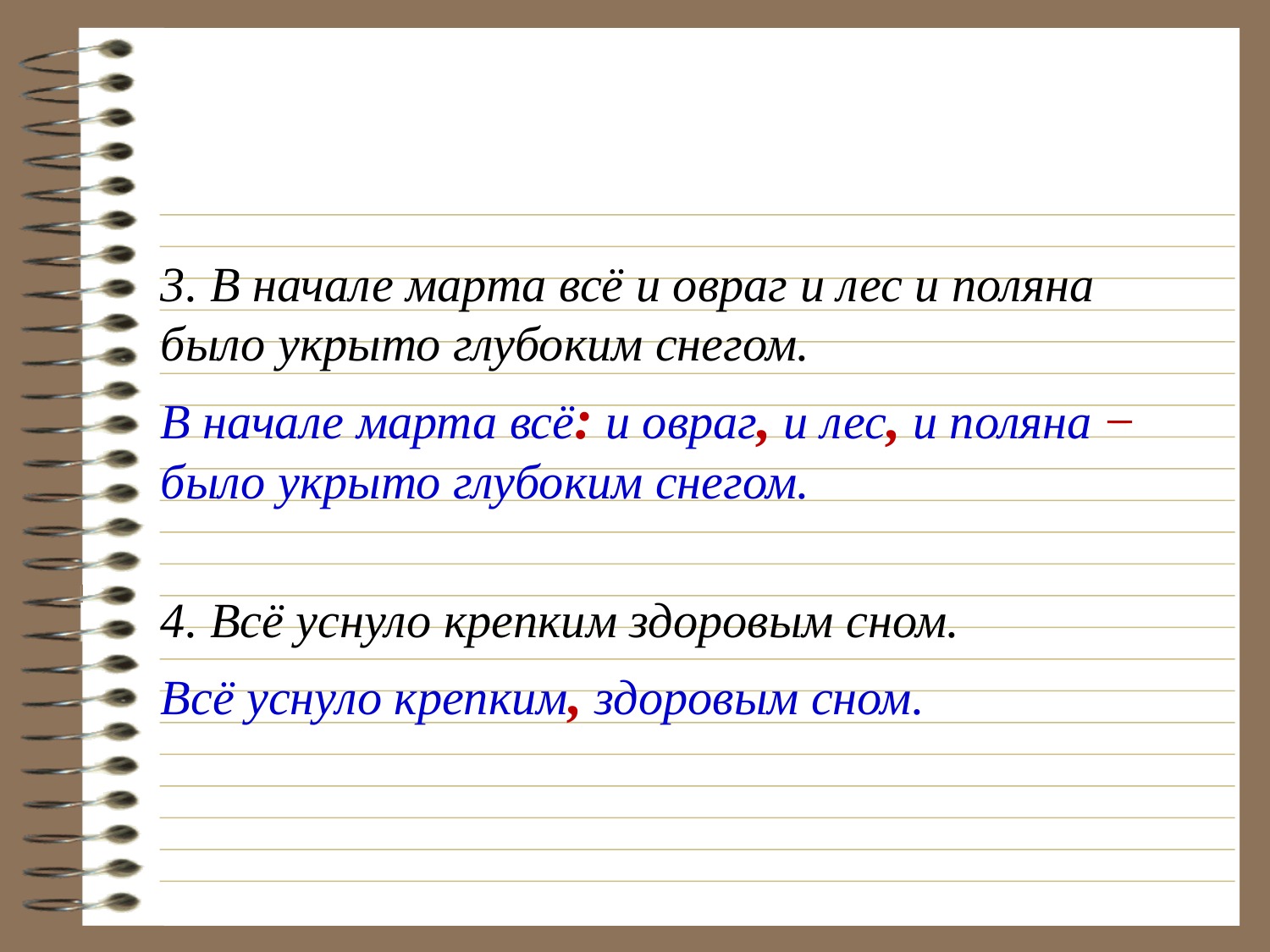

#
3. В начале марта всё и овраг и лес и поляна  было укрыто глубоким снегом.
В начале марта всё: и овраг, и лес, и поляна  ̵̶ было укрыто глубоким снегом.

4. Всё уснуло крепким здоровым сном.
Всё уснуло крепким, здоровым сном.